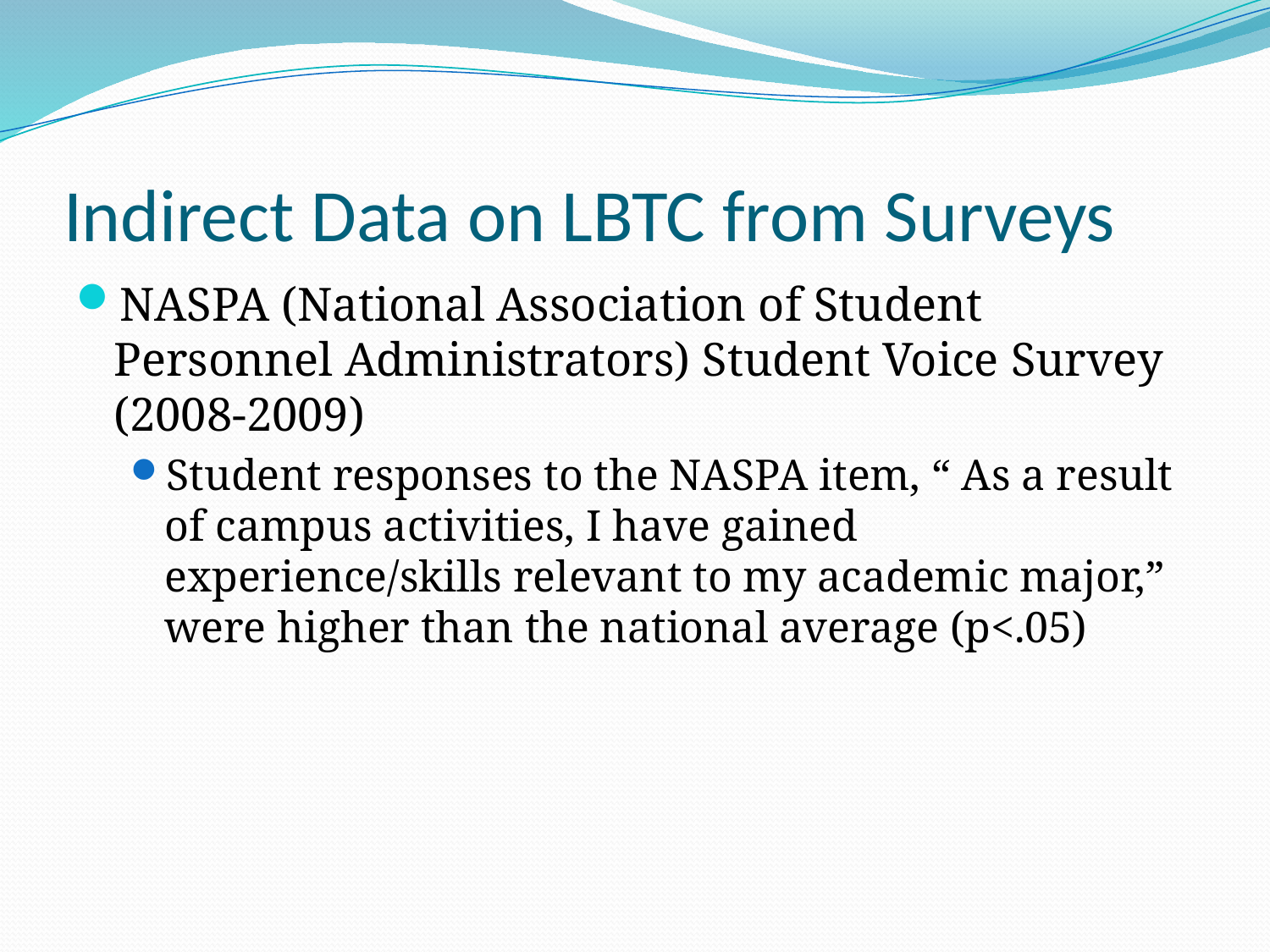

# Indirect Data on LBTC from Surveys
NASPA (National Association of Student Personnel Administrators) Student Voice Survey (2008-2009)
Student responses to the NASPA item, “ As a result of campus activities, I have gained experience/skills relevant to my academic major,” were higher than the national average (p<.05)